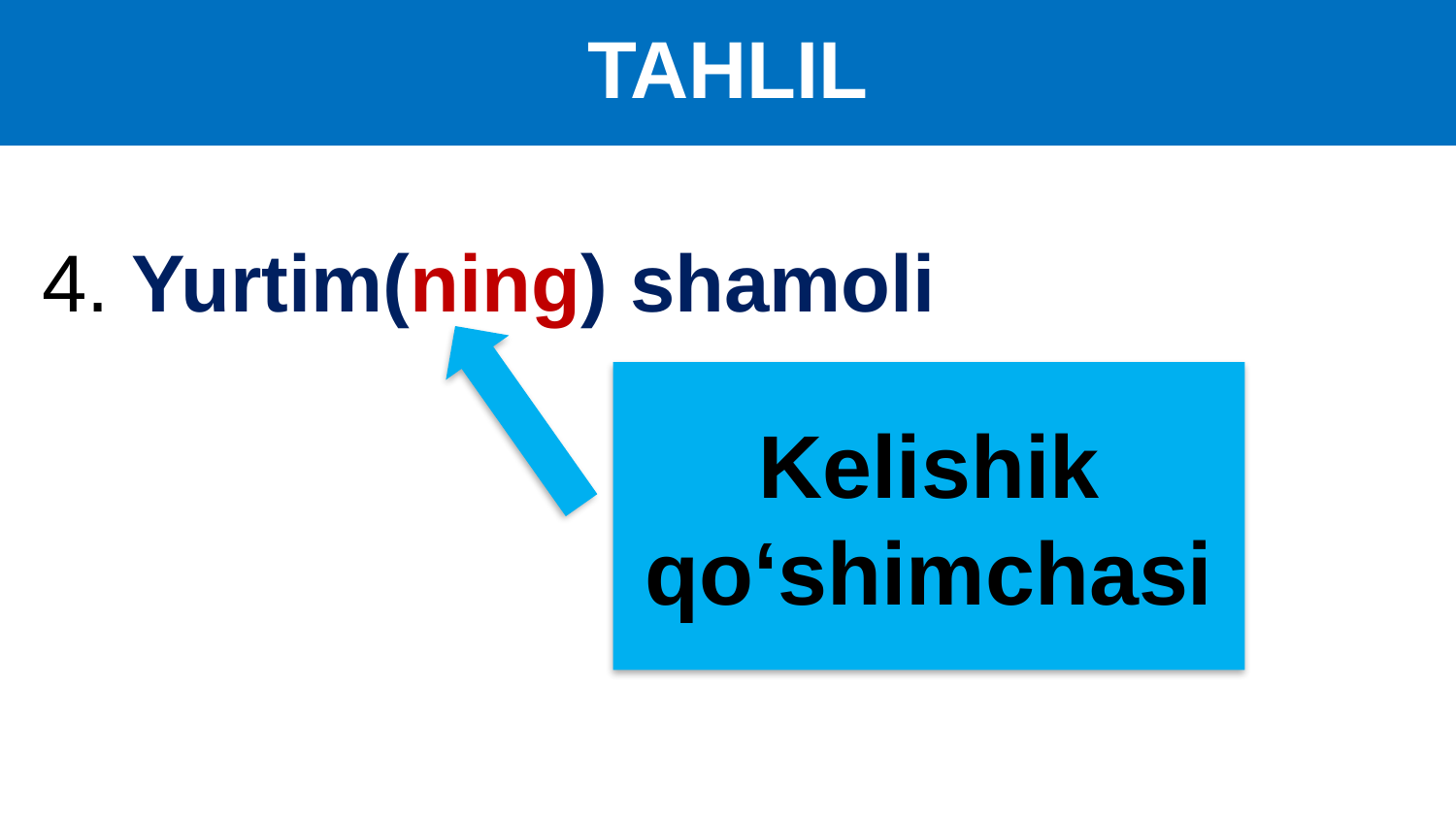

# TAHLIL
4. Yurtim(ning) shamoli

Kelishik qo‘shimchasi